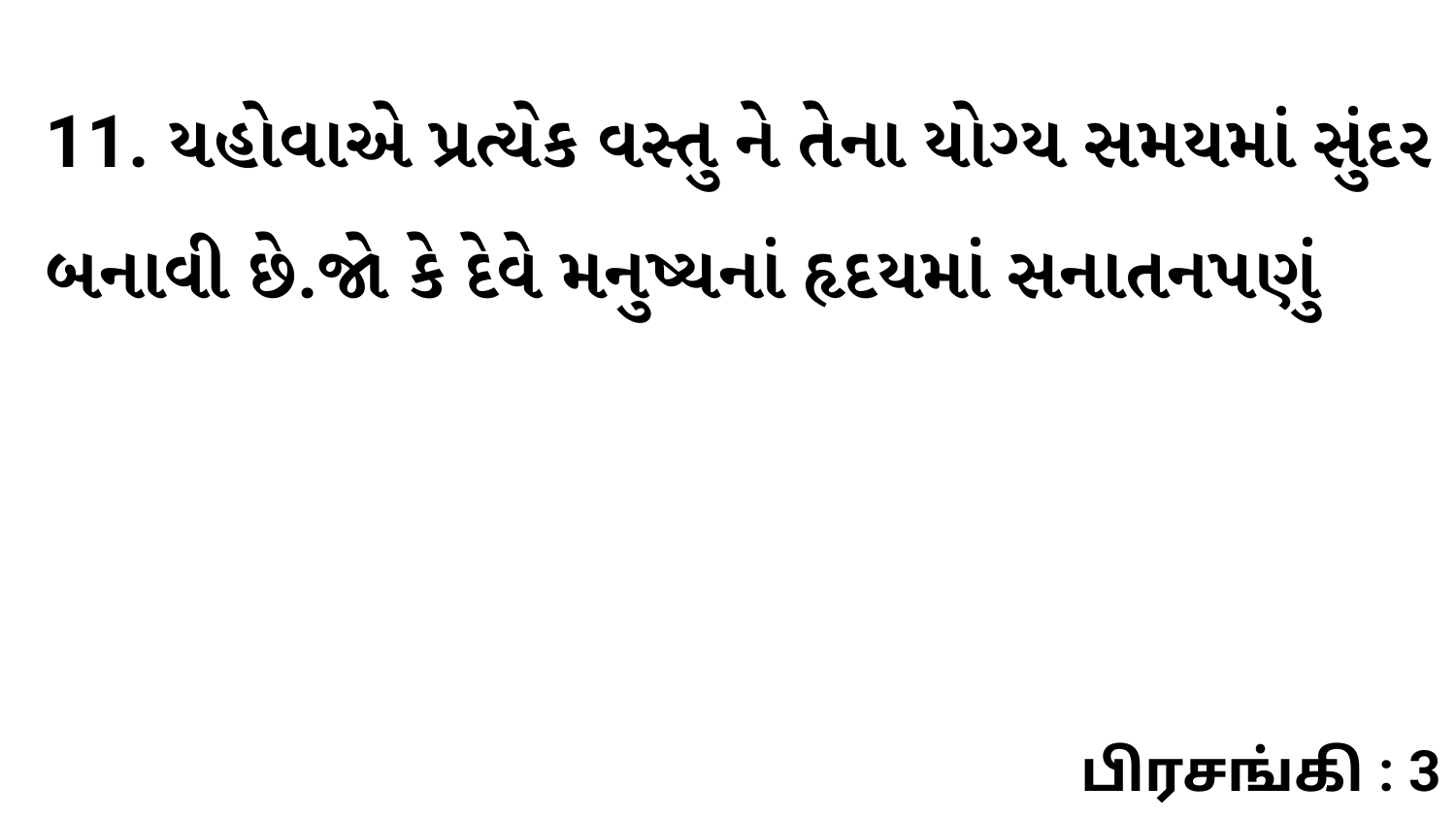

11. યહોવાએ પ્રત્યેક વસ્તુ ને તેના યોગ્ય સમયમાં સુંદર બનાવી છે.જો કે દેવે મનુષ્યનાં હૃદયમાં સનાતનપણું
பிரசங்கி : 3